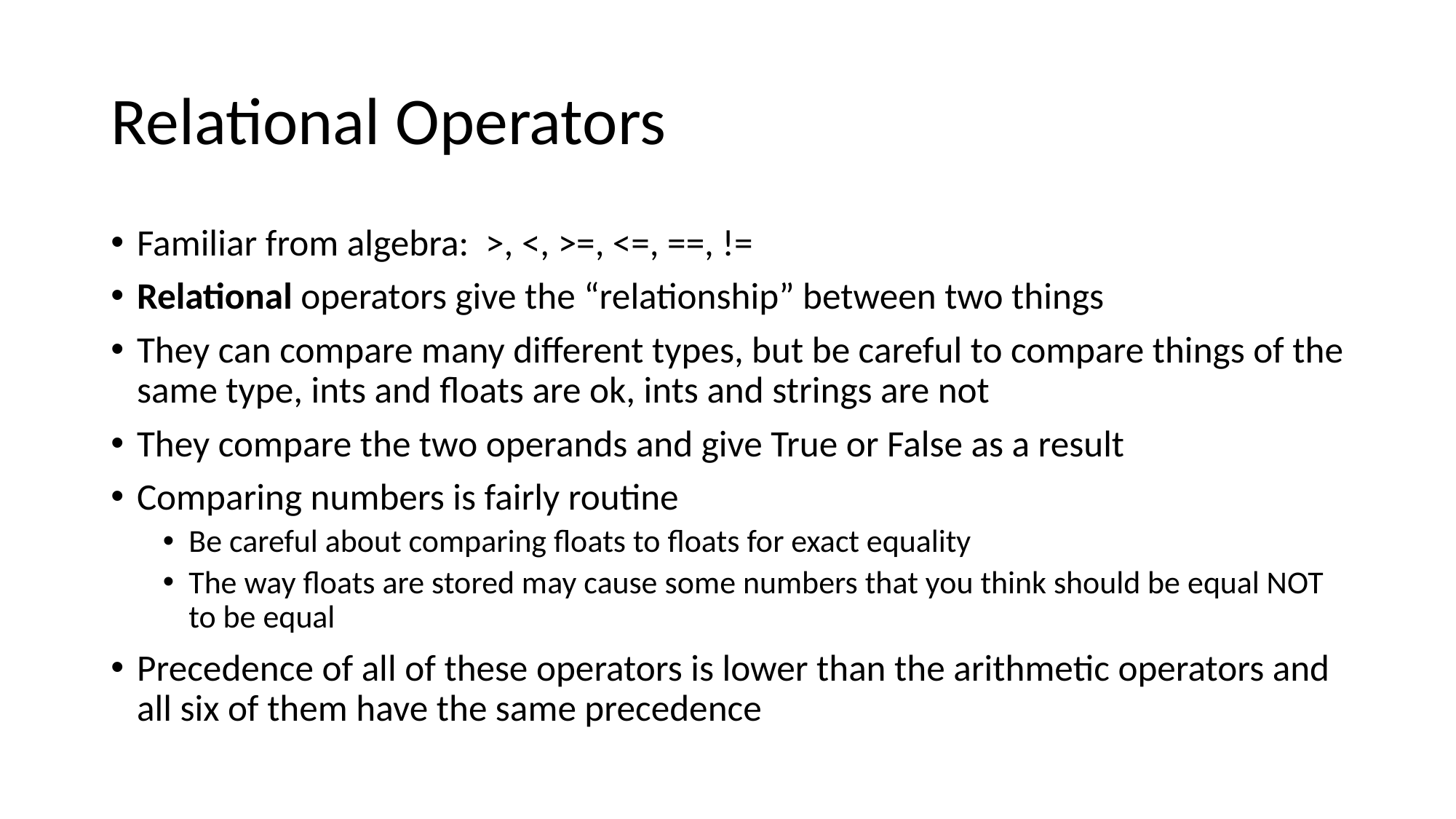

# Relational Operators
Familiar from algebra:  >, <, >=, <=, ==, !=
Relational operators give the “relationship” between two things
They can compare many different types, but be careful to compare things of the same type, ints and floats are ok, ints and strings are not
They compare the two operands and give True or False as a result
Comparing numbers is fairly routine
Be careful about comparing floats to floats for exact equality
The way floats are stored may cause some numbers that you think should be equal NOT to be equal
Precedence of all of these operators is lower than the arithmetic operators and all six of them have the same precedence